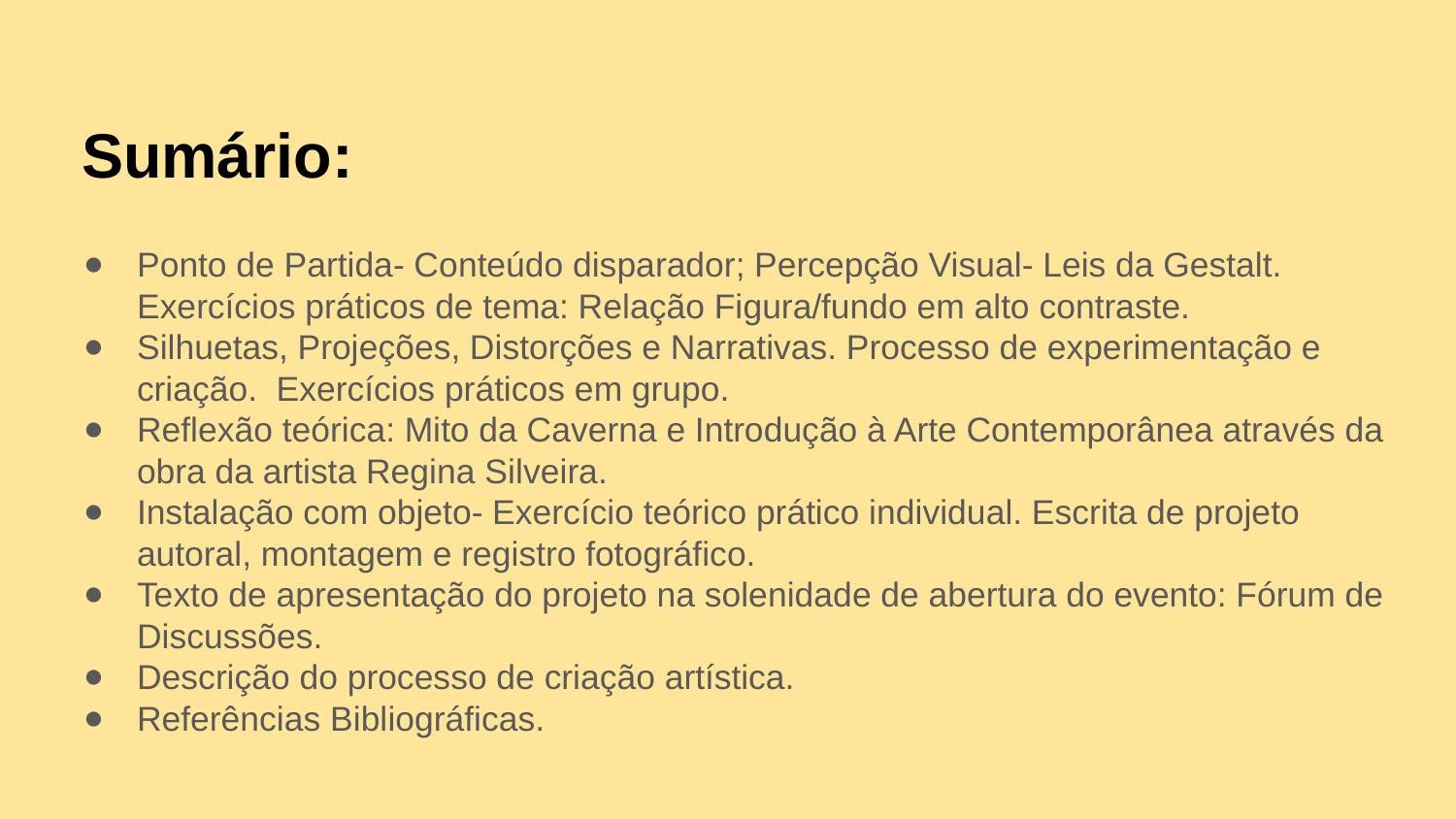

# Sumário:

Ponto de Partida- Conteúdo disparador; Percepção Visual- Leis da Gestalt. Exercícios práticos de tema: Relação Figura/fundo em alto contraste.
Silhuetas, Projeções, Distorções e Narrativas. Processo de experimentação e criação.  Exercícios práticos em grupo.
Reflexão teórica: Mito da Caverna e Introdução à Arte Contemporânea através da obra da artista Regina Silveira.
Instalação com objeto- Exercício teórico prático individual. Escrita de projeto autoral, montagem e registro fotográfico.
Texto de apresentação do projeto na solenidade de abertura do evento: Fórum de Discussões.
Descrição do processo de criação artística.
Referências Bibliográficas.